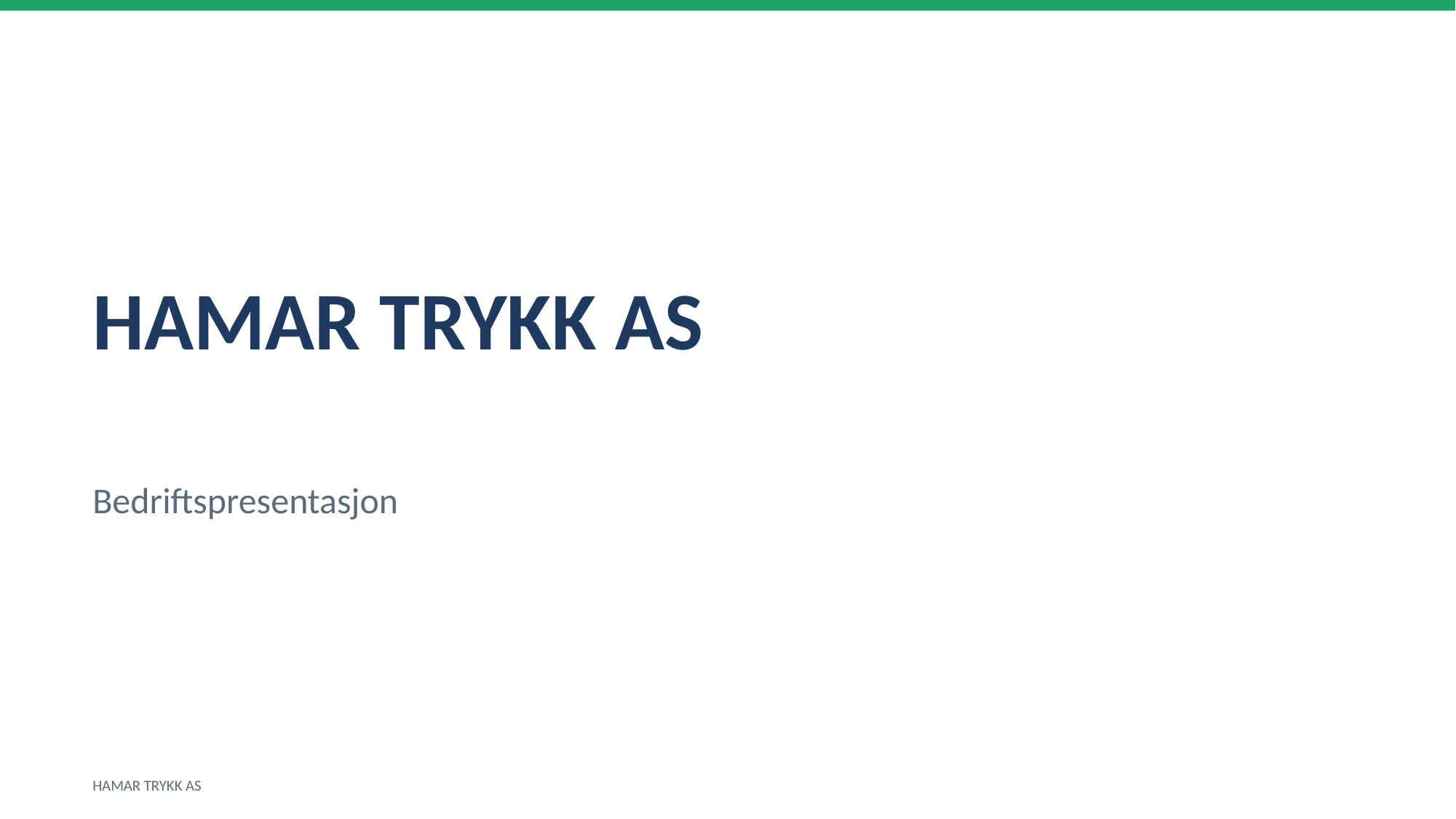

HAMAR TRYKK AS
Bedriftspresentasjon
HAMAR TRYKK AS